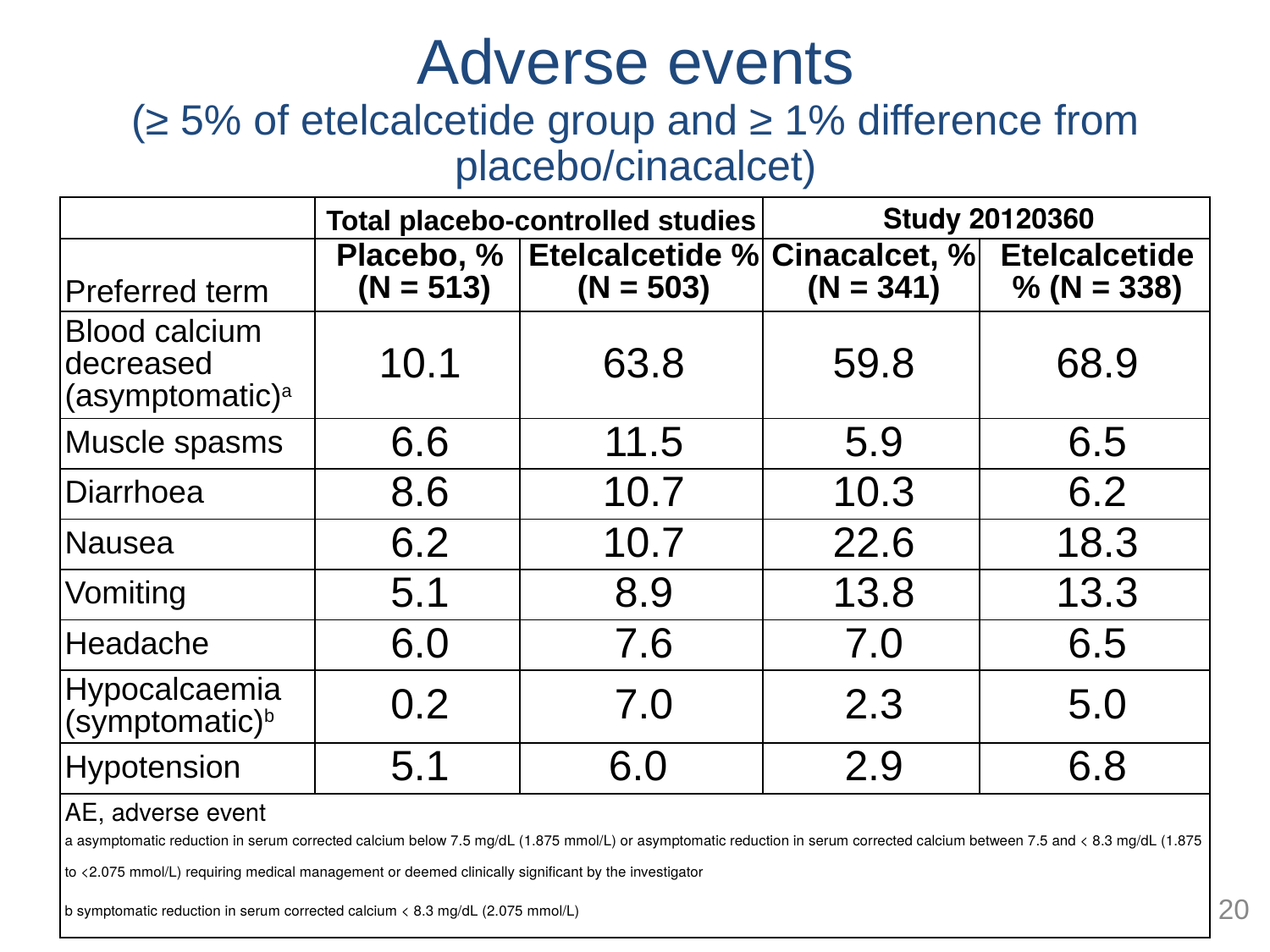

# Adverse events (≥ 5% of etelcalcetide group and ≥ 1% difference from placebo/cinacalcet)
|  | Total placebo-controlled studies |  | Study 20120360 |  |
| --- | --- | --- | --- | --- |
| Preferred term | Placebo, % (N = 513) | Etelcalcetide % (N = 503) | Cinacalcet, % (N = 341) | Etelcalcetide % (N = 338) |
| Blood calcium decreased (asymptomatic)a | 10.1 | 63.8 | 59.8 | 68.9 |
| Muscle spasms | 6.6 | 11.5 | 5.9 | 6.5 |
| Diarrhoea | 8.6 | 10.7 | 10.3 | 6.2 |
| Nausea | 6.2 | 10.7 | 22.6 | 18.3 |
| Vomiting | 5.1 | 8.9 | 13.8 | 13.3 |
| Headache | 6.0 | 7.6 | 7.0 | 6.5 |
| Hypocalcaemia (symptomatic)b | 0.2 | 7.0 | 2.3 | 5.0 |
| Hypotension | 5.1 | 6.0 | 2.9 | 6.8 |
| AE, adverse event a asymptomatic reduction in serum corrected calcium below 7.5 mg/dL (1.875 mmol/L) or asymptomatic reduction in serum corrected calcium between 7.5 and < 8.3 mg/dL (1.875 to <2.075 mmol/L) requiring medical management or deemed clinically significant by the investigator b symptomatic reduction in serum corrected calcium < 8.3 mg/dL (2.075 mmol/L) |  |  |  |  |
20